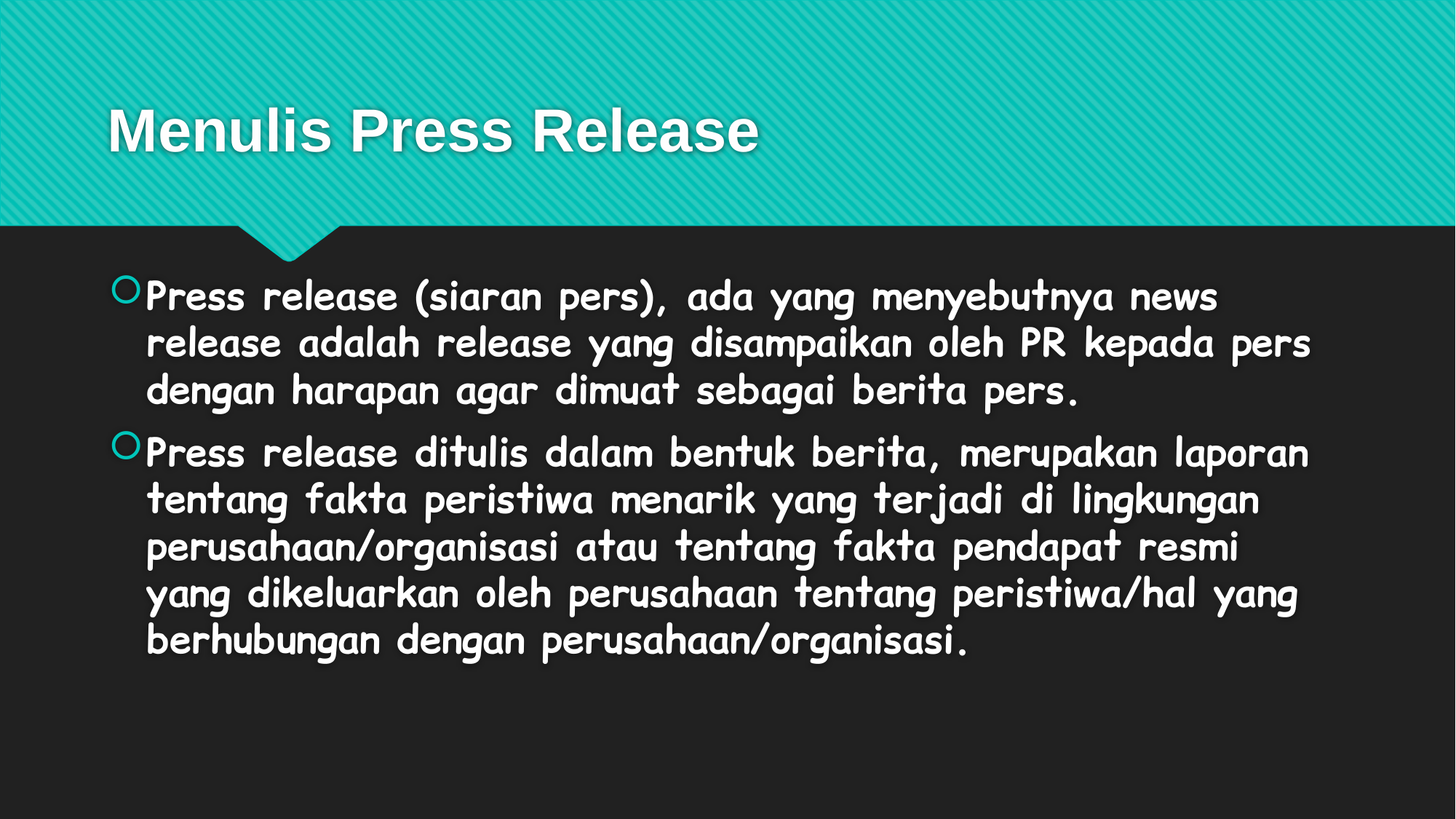

# Menulis Press Release
Press release (siaran pers), ada yang menyebutnya news release adalah release yang disampaikan oleh PR kepada pers dengan harapan agar dimuat sebagai berita pers.
Press release ditulis dalam bentuk berita, merupakan laporan tentang fakta peristiwa menarik yang terjadi di lingkungan perusahaan/organisasi atau tentang fakta pendapat resmi  yang dikeluarkan oleh perusahaan tentang peristiwa/hal yang berhubungan dengan perusahaan/organisasi.